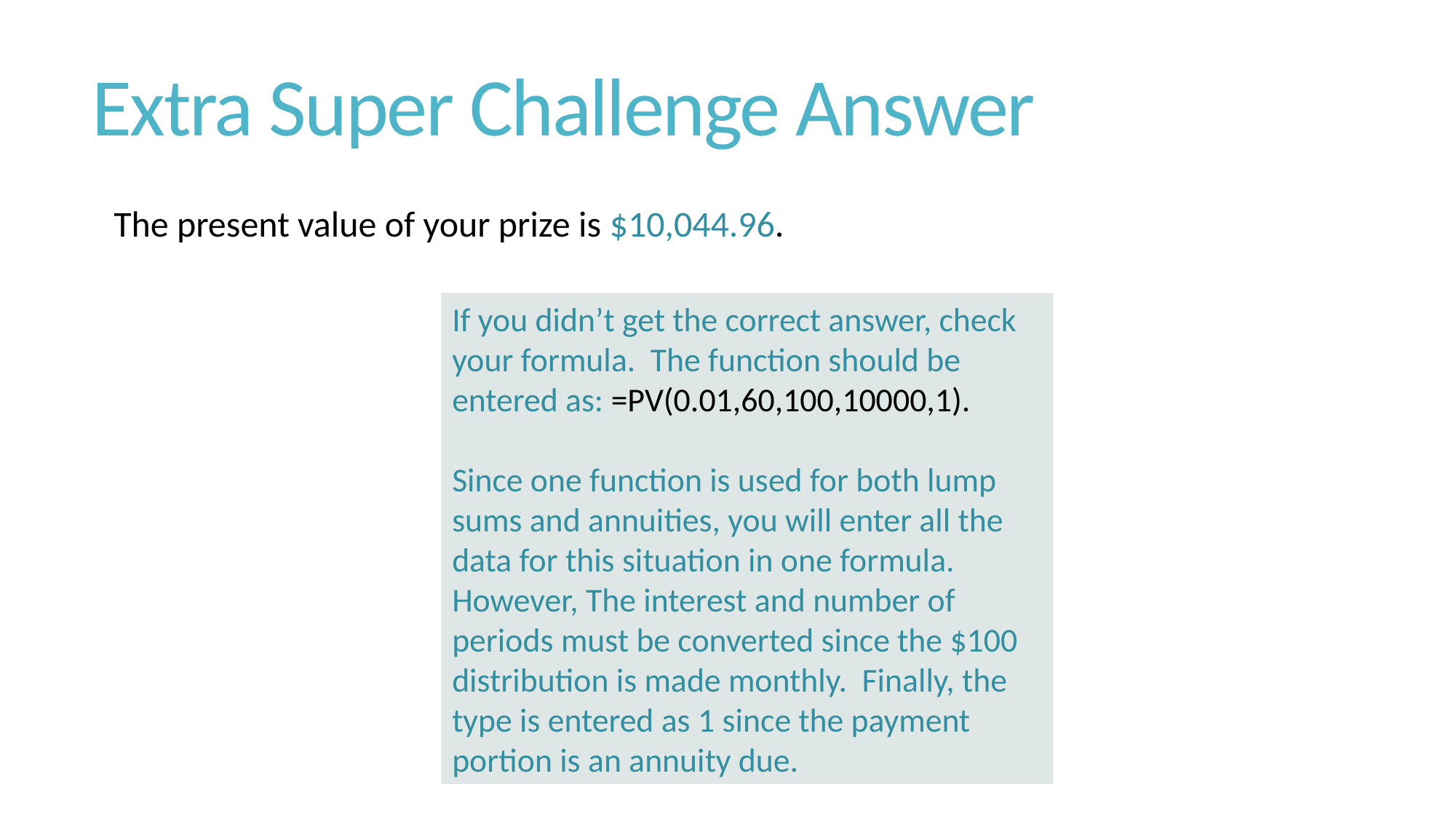

# Extra Super Challenge Answer
The present value of your prize is $10,044.96.
If you didn’t get the correct answer, check your formula.  The function should be entered as: =PV(0.01,60,100,10000,1).

Since one function is used for both lump sums and annuities, you will enter all the data for this situation in one formula. However, The interest and number of periods must be converted since the $100 distribution is made monthly.  Finally, the type is entered as 1 since the payment portion is an annuity due.